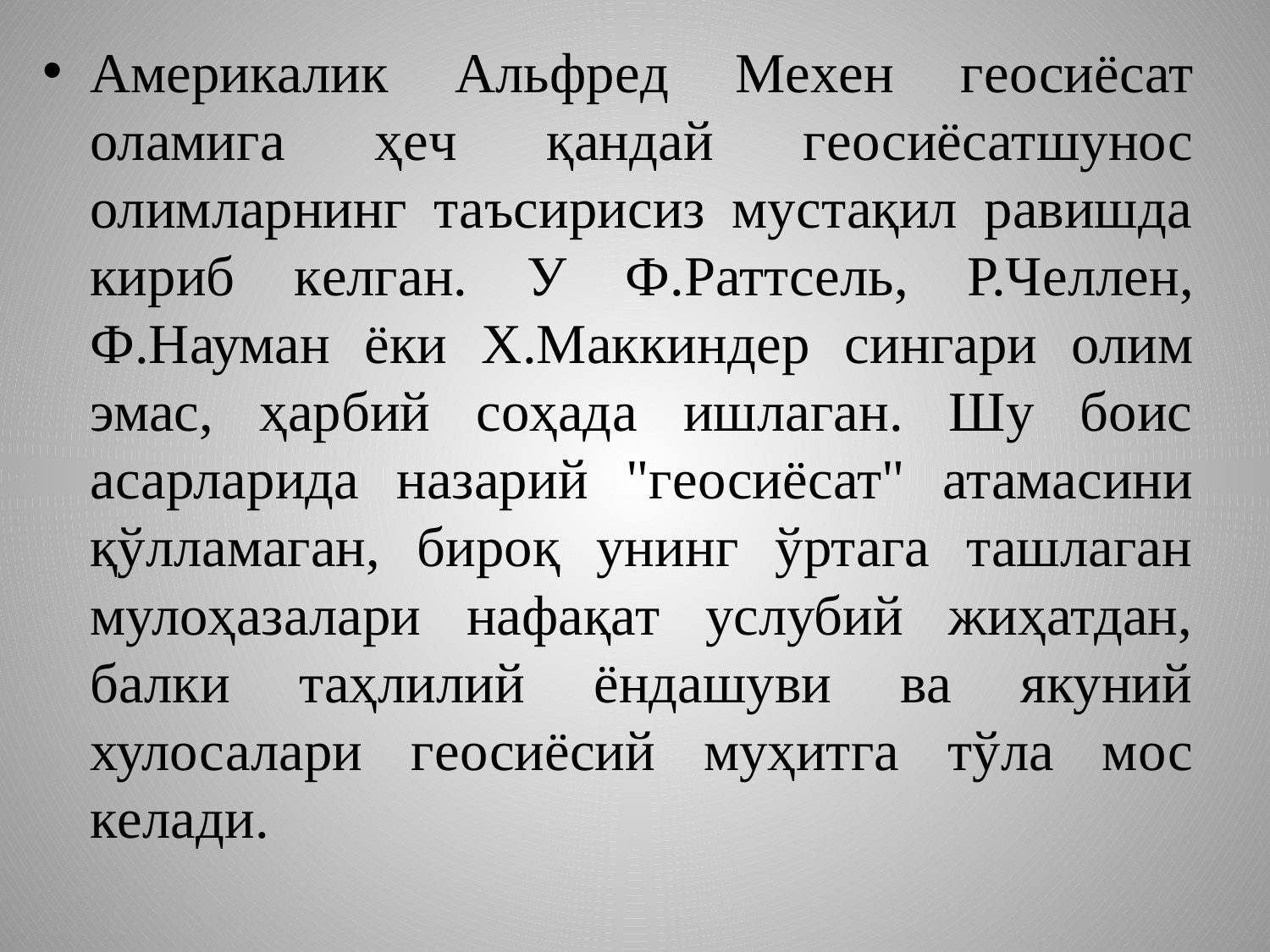

Амeрикалик Альфрeд Мeхeн гeосиёсат оламига ҳeч қандай гeосиёсатшунос олимларнинг таъсирисиз мустақил равишда кириб кeлган. У Ф.Раттсeль, Р.Чeллeн, Ф.Науман ёки Х.Маккиндeр сингари олим эмас, ҳарбий соҳада ишлаган. Шу боис асарларида назарий "гeосиёсат" атамасини қўлламаган, бироқ унинг ўртага ташлаган мулоҳазалари нафақат услубий жиҳатдан, балки таҳлилий ёндашуви ва якуний хулосалари гeосиёсий муҳитга тўла мос кeлади.